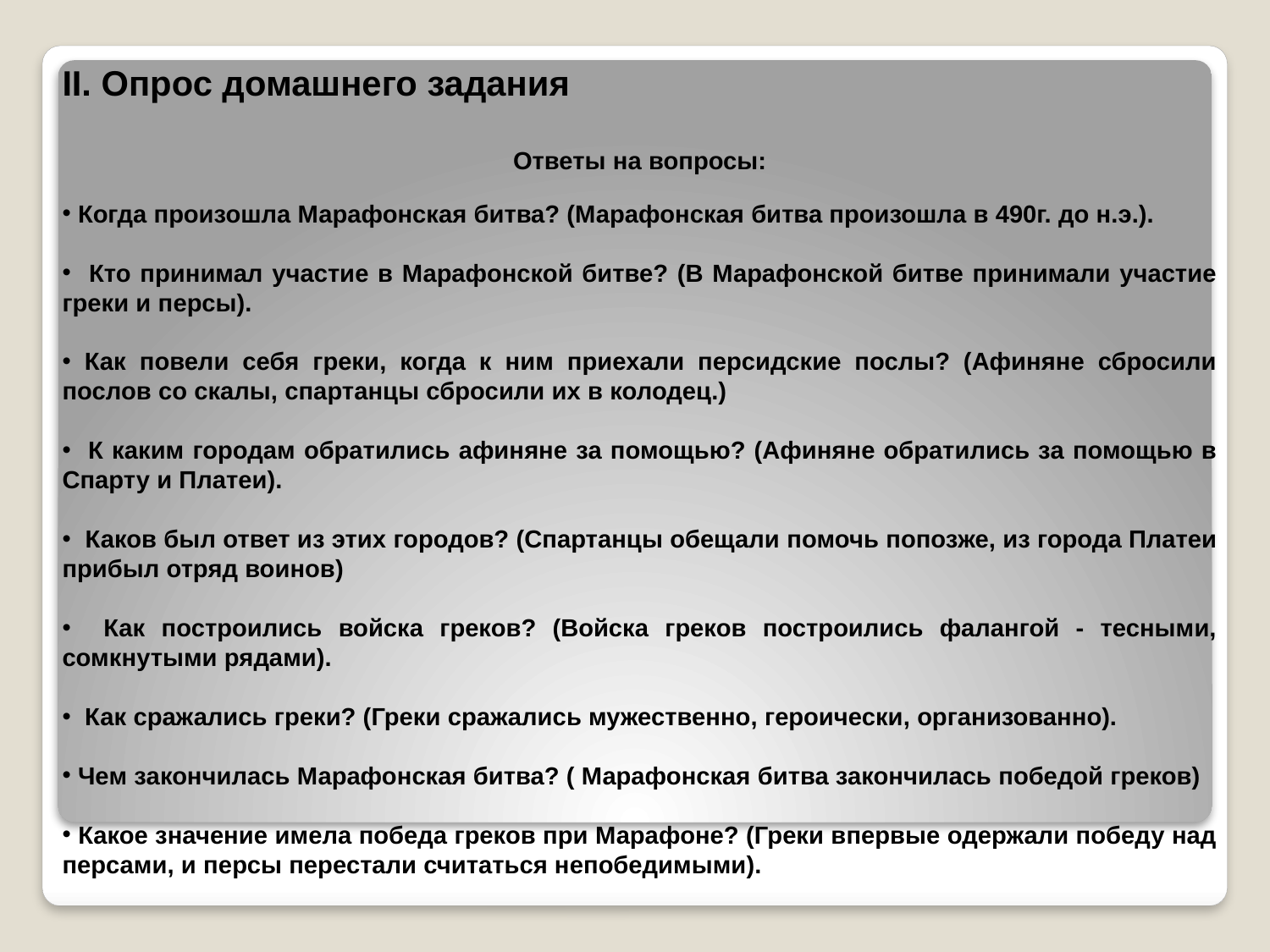

II. Опрос домашнего задания

Ответы на вопросы:

 Когда произошла Марафонская битва? (Марафонская битва произошла в 490г. до н.э.).

  Кто принимал участие в Марафонской битве? (В Марафонской битве принимали участие греки и персы).

 Как повели себя греки, когда к ним приехали персидские послы? (Афиняне сбросили послов со скалы, спартанцы сбросили их в колодец.)

  К каким городам обратились афиняне за помощью? (Афиняне обратились за помощью в Спарту и Платеи).

  Каков был ответ из этих городов? (Спартанцы обещали помочь попозже, из города Платеи прибыл отряд воинов)

  Как построились войска греков? (Войска греков построились фалангой - тесными, сомкнутыми рядами).

  Как сражались греки? (Греки сражались мужественно, героически, организованно).

 Чем закончилась Марафонская битва? ( Марафонская битва закончилась победой греков)

 Какое значение имела победа греков при Марафоне? (Греки впервые одержали победу над персами, и персы перестали считаться непобедимыми).